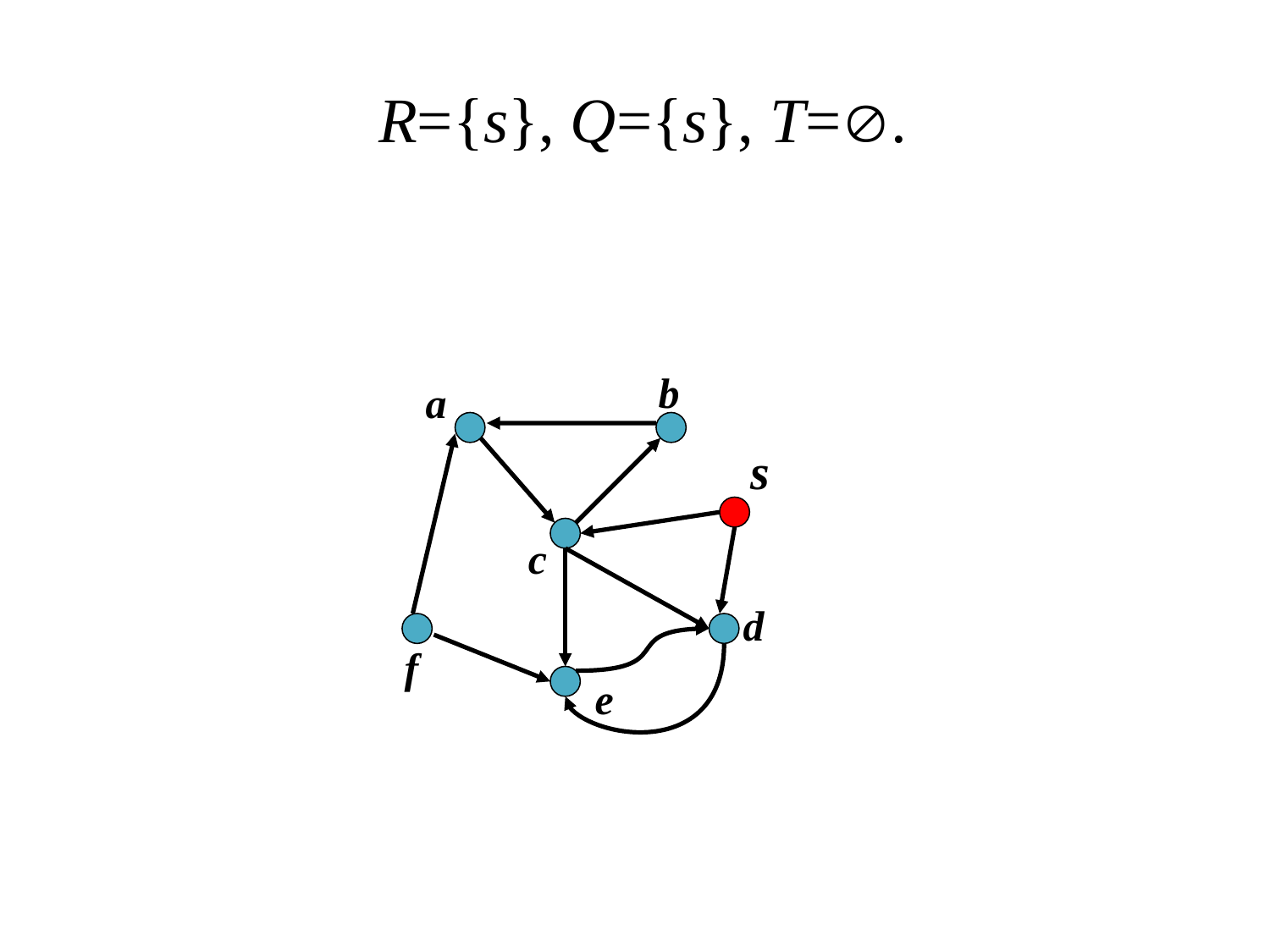

# R={s}, Q={s}, T=∅.
b
a

s

c
d

f

e